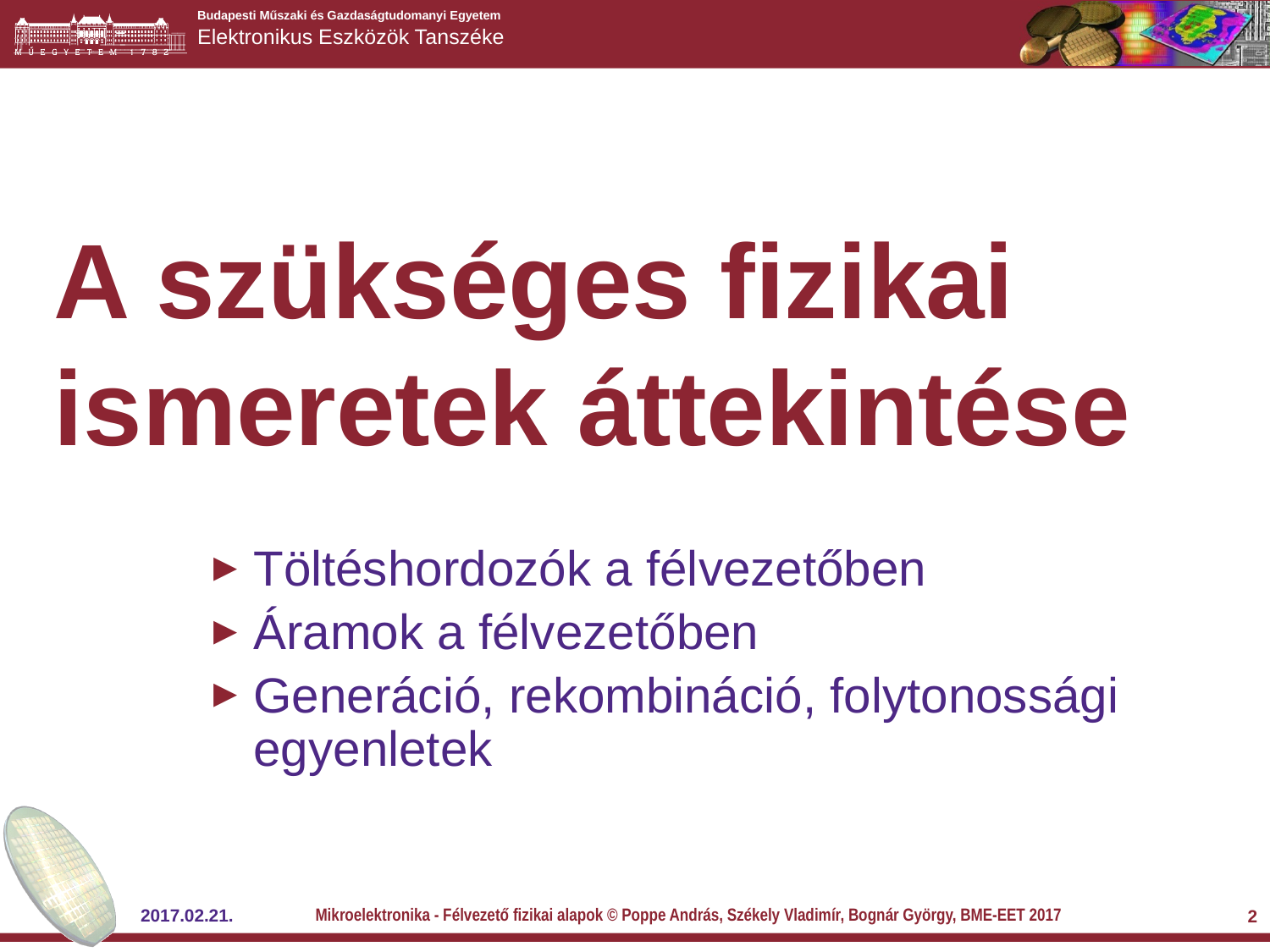

# A szükséges fizikai ismeretek áttekintése
Töltéshordozók a félvezetőben
Áramok a félvezetőben
Generáció, rekombináció, folytonossági egyenletek

Mikroelektronika - Félvezető fizikai alapok © Poppe András, Székely Vladimír, Bognár György, BME-EET 2017
2017.02.21.
2